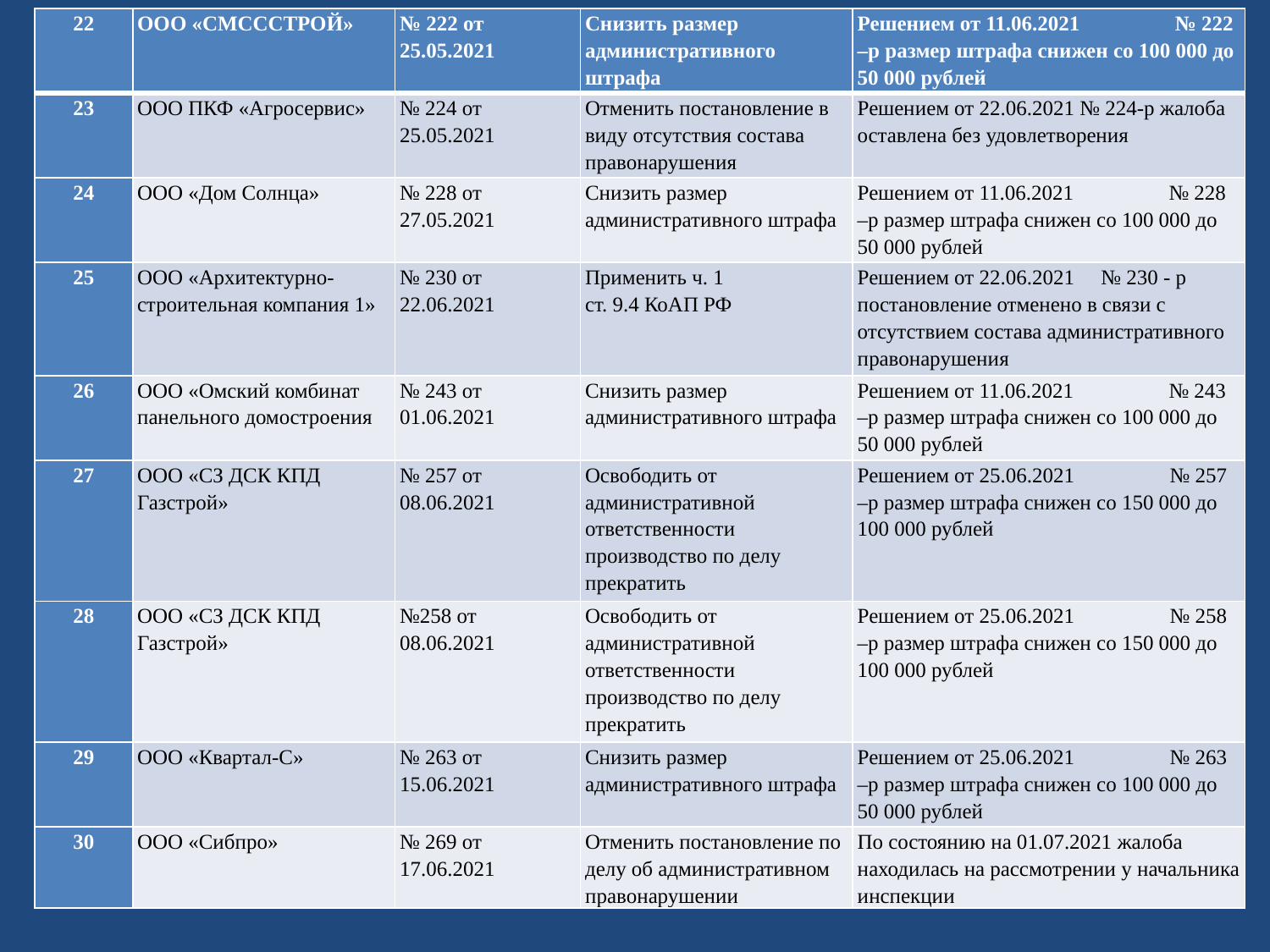

| 22 | ООО «СМСССТРОЙ» | № 222 от 25.05.2021 | Снизить размер административного штрафа | Решением от 11.06.2021 № 222 –р размер штрафа снижен со 100 000 до 50 000 рублей |
| --- | --- | --- | --- | --- |
| 23 | ООО ПКФ «Агросервис» | № 224 от 25.05.2021 | Отменить постановление в виду отсутствия состава правонарушения | Решением от 22.06.2021 № 224-р жалоба оставлена без удовлетворения |
| 24 | ООО «Дом Солнца» | № 228 от 27.05.2021 | Снизить размер административного штрафа | Решением от 11.06.2021 № 228 –р размер штрафа снижен со 100 000 до 50 000 рублей |
| 25 | ООО «Архитектурно-строительная компания 1» | № 230 от 22.06.2021 | Применить ч. 1 ст. 9.4 КоАП РФ | Решением от 22.06.2021 № 230 - р постановление отменено в связи с отсутствием состава административного правонарушения |
| 26 | ООО «Омский комбинат панельного домостроения | № 243 от 01.06.2021 | Снизить размер административного штрафа | Решением от 11.06.2021 № 243 –р размер штрафа снижен со 100 000 до 50 000 рублей |
| 27 | ООО «СЗ ДСК КПД Газстрой» | № 257 от 08.06.2021 | Освободить от административной ответственности производство по делу прекратить | Решением от 25.06.2021 № 257 –р размер штрафа снижен со 150 000 до 100 000 рублей |
| 28 | ООО «СЗ ДСК КПД Газстрой» | №258 от 08.06.2021 | Освободить от административной ответственности производство по делу прекратить | Решением от 25.06.2021 № 258 –р размер штрафа снижен со 150 000 до 100 000 рублей |
| 29 | ООО «Квартал-С» | № 263 от 15.06.2021 | Снизить размер административного штрафа | Решением от 25.06.2021 № 263 –р размер штрафа снижен со 100 000 до 50 000 рублей |
| 30 | ООО «Сибпро» | № 269 от 17.06.2021 | Отменить постановление по делу об административном правонарушении | По состоянию на 01.07.2021 жалоба находилась на рассмотрении у начальника инспекции |